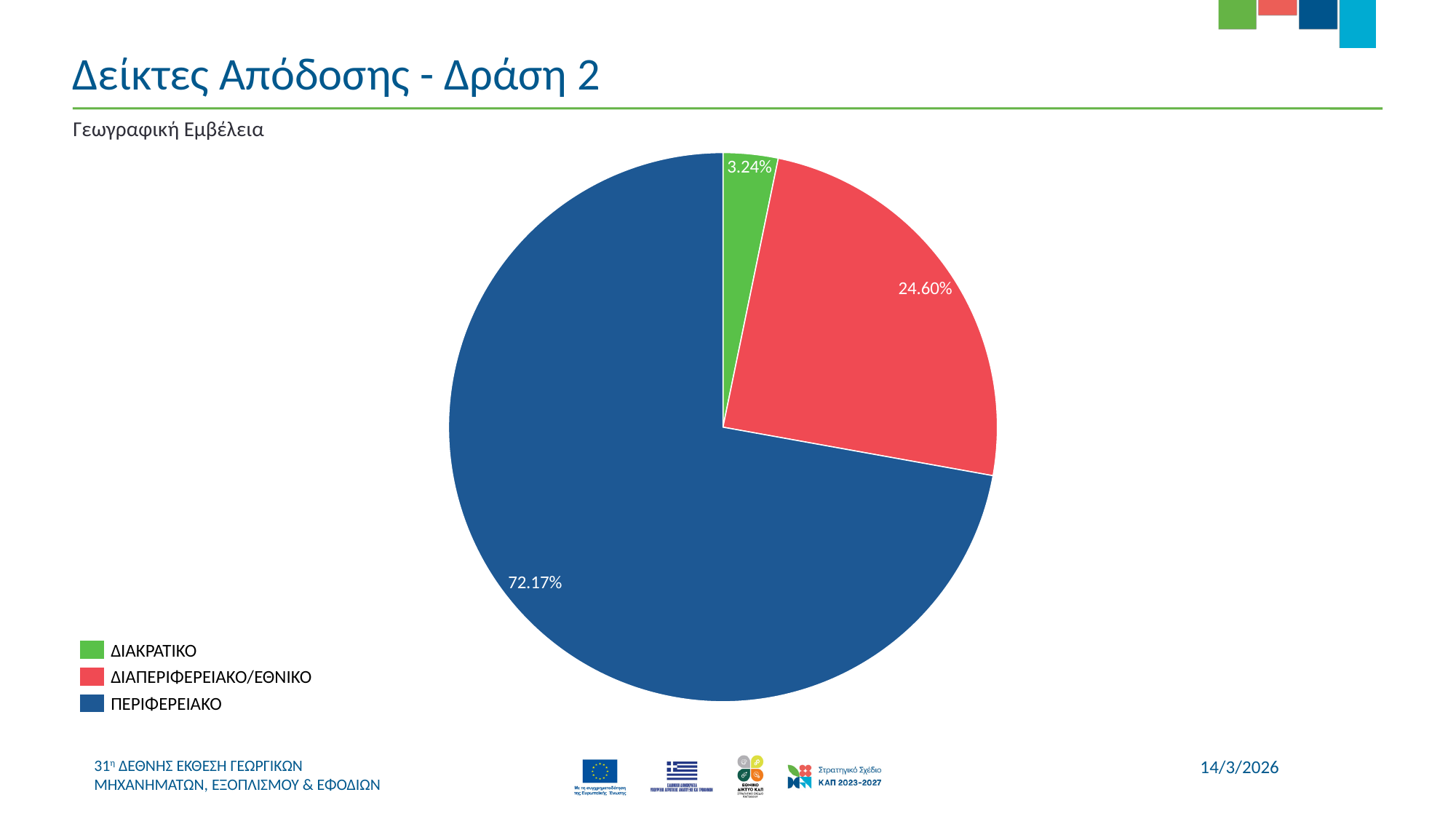

# Δείκτες Απόδοσης - Δράση 2

### Chart

| Category |  |
|---|---|
Γεωγραφική Εμβέλεια

ΔΙΑΚΡΑΤΙΚΟ

ΔΙΑΠΕΡΙΦΕΡΕΙΑΚΟ/ΕΘΝΙΚΟ

ΠΕΡΙΦΕΡΕΙΑΚΟ